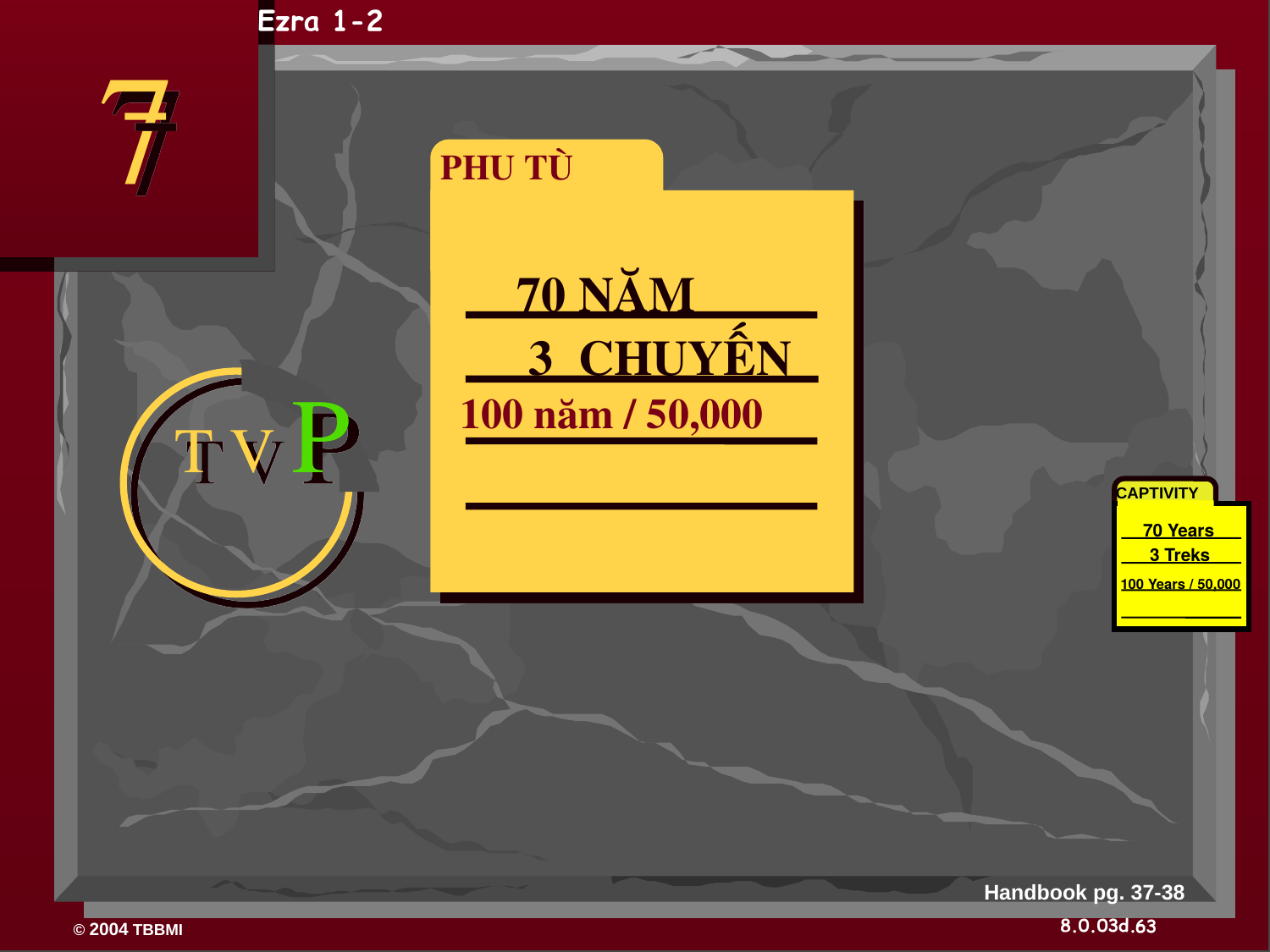

Ezra 1-2

7

PHU TÙ

70 NĂM

3  CHUYẾN

T V P

100 năm / 50,000

CAPTIVITY

70 Years
3 Treks

100 Years / 50,000

Handbook pg. 37-38
63